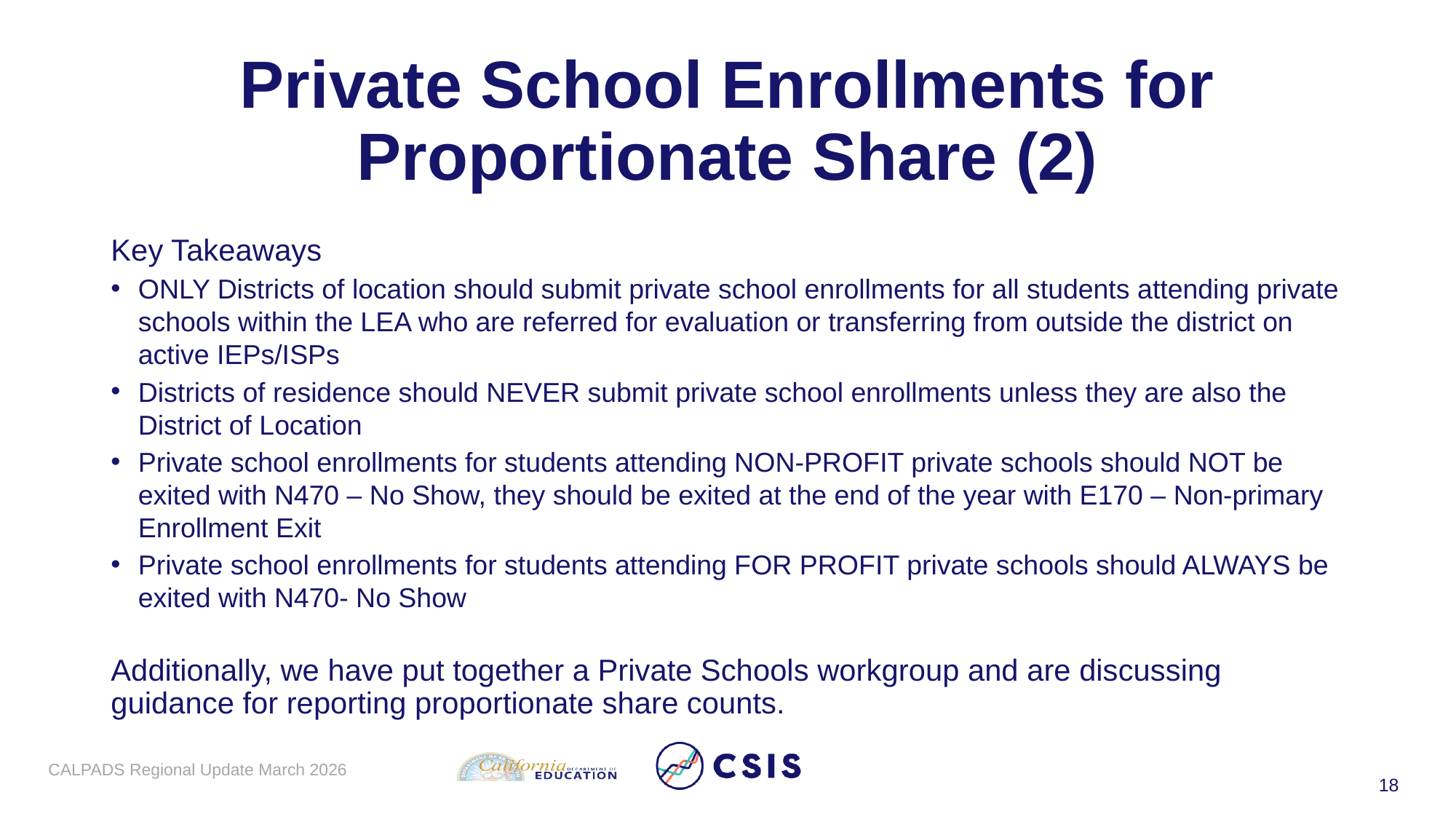

# Private School Enrollments for Proportionate Share (2)
Key Takeaways
ONLY Districts of location should submit private school enrollments for all students attending private schools within the LEA who are referred for evaluation or transferring from outside the district on active IEPs/ISPs
Districts of residence should NEVER submit private school enrollments unless they are also the District of Location
Private school enrollments for students attending NON-PROFIT private schools should NOT be exited with N470 – No Show, they should be exited at the end of the year with E170 – Non-primary Enrollment Exit
Private school enrollments for students attending FOR PROFIT private schools should ALWAYS be exited with N470- No Show

Additionally, we have put together a Private Schools workgroup and are discussing guidance for reporting proportionate share counts.
CALPADS Regional Update March 2026